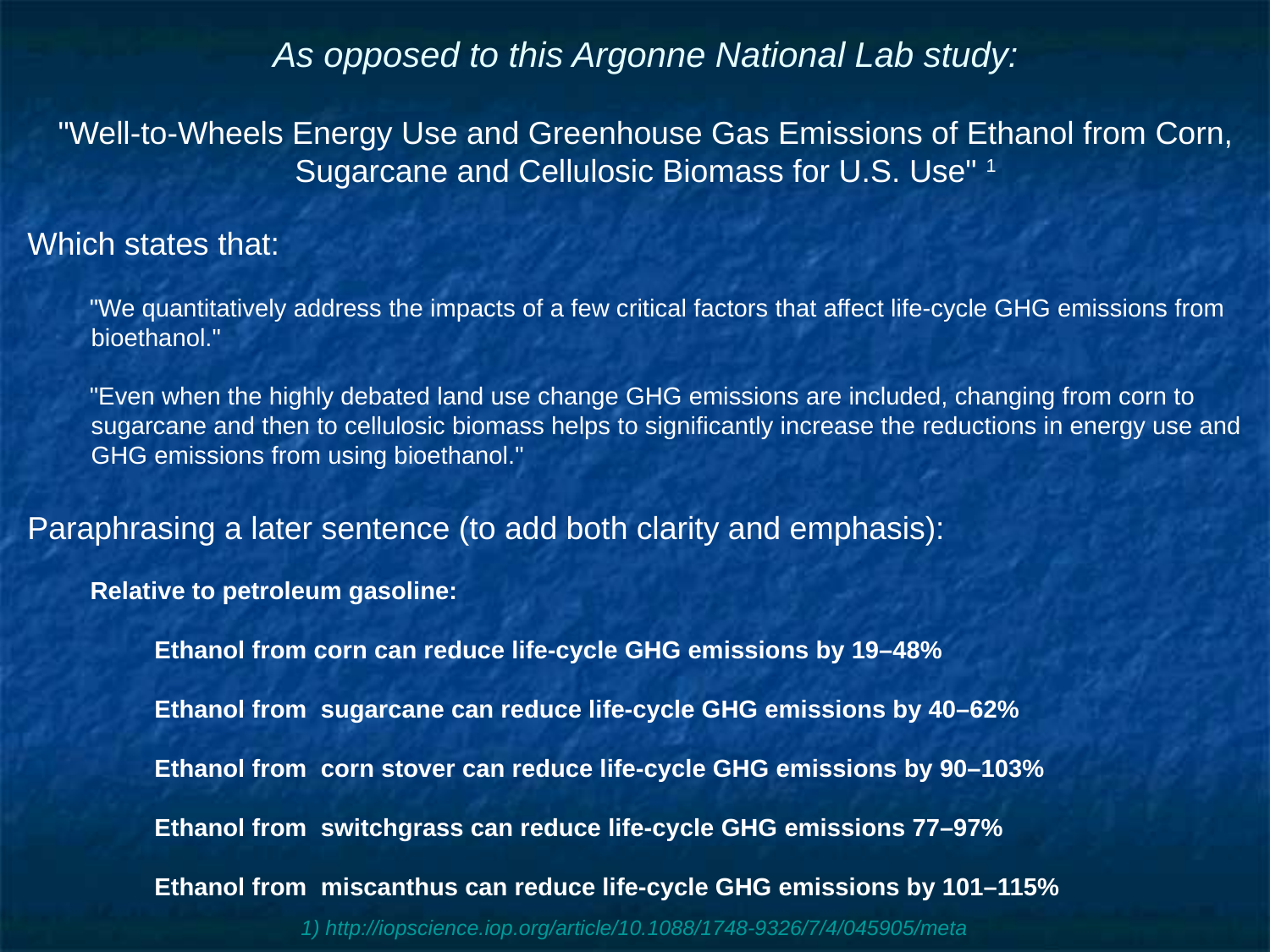

# As opposed to this Argonne National Lab study:
"Well-to-Wheels Energy Use and Greenhouse Gas Emissions of Ethanol from Corn, Sugarcane and Cellulosic Biomass for U.S. Use" 1

Which states that:

"We quantitatively address the impacts of a few critical factors that affect life-cycle GHG emissions from bioethanol."

"Even when the highly debated land use change GHG emissions are included, changing from corn to sugarcane and then to cellulosic biomass helps to significantly increase the reductions in energy use and GHG emissions from using bioethanol."

Paraphrasing a later sentence (to add both clarity and emphasis):

Relative to petroleum gasoline:

	Ethanol from corn can reduce life-cycle GHG emissions by 19–48%

	Ethanol from  sugarcane can reduce life-cycle GHG emissions by 40–62%

	Ethanol from  corn stover can reduce life-cycle GHG emissions by 90–103%

	Ethanol from  switchgrass can reduce life-cycle GHG emissions 77–97%

	Ethanol from  miscanthus can reduce life-cycle GHG emissions by 101–115%

1) http://iopscience.iop.org/article/10.1088/1748-9326/7/4/045905/meta